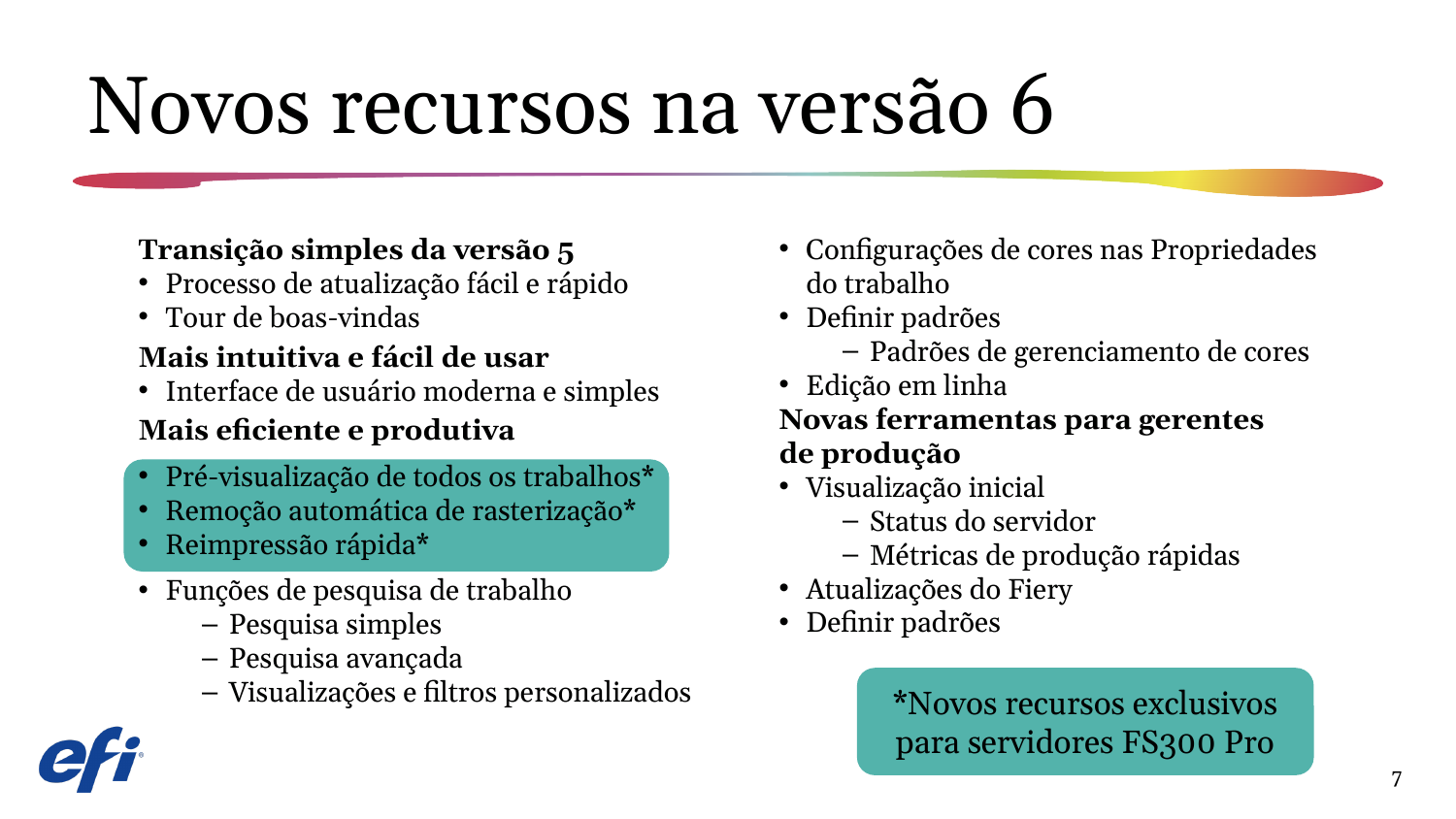

# Novos recursos na versão 6
Transição simples da versão 5
Processo de atualização fácil e rápido
Tour de boas-vindas
Mais intuitiva e fácil de usar
Interface de usuário moderna e simples
Mais eficiente e produtiva
Pré-visualização de todos os trabalhos*
Remoção automática de rasterização*
Reimpressão rápida*
Funções de pesquisa de trabalho
Pesquisa simples
Pesquisa avançada
Visualizações e filtros personalizados
Configurações de cores nas Propriedades
do trabalho
Definir padrões
Padrões de gerenciamento de cores
Edição em linha
Novas ferramentas para gerentes
de produção
Visualização inicial
Status do servidor
Métricas de produção rápidas
Atualizações do Fiery
Definir padrões

*Novos recursos exclusivos para servidores FS300 Pro
7